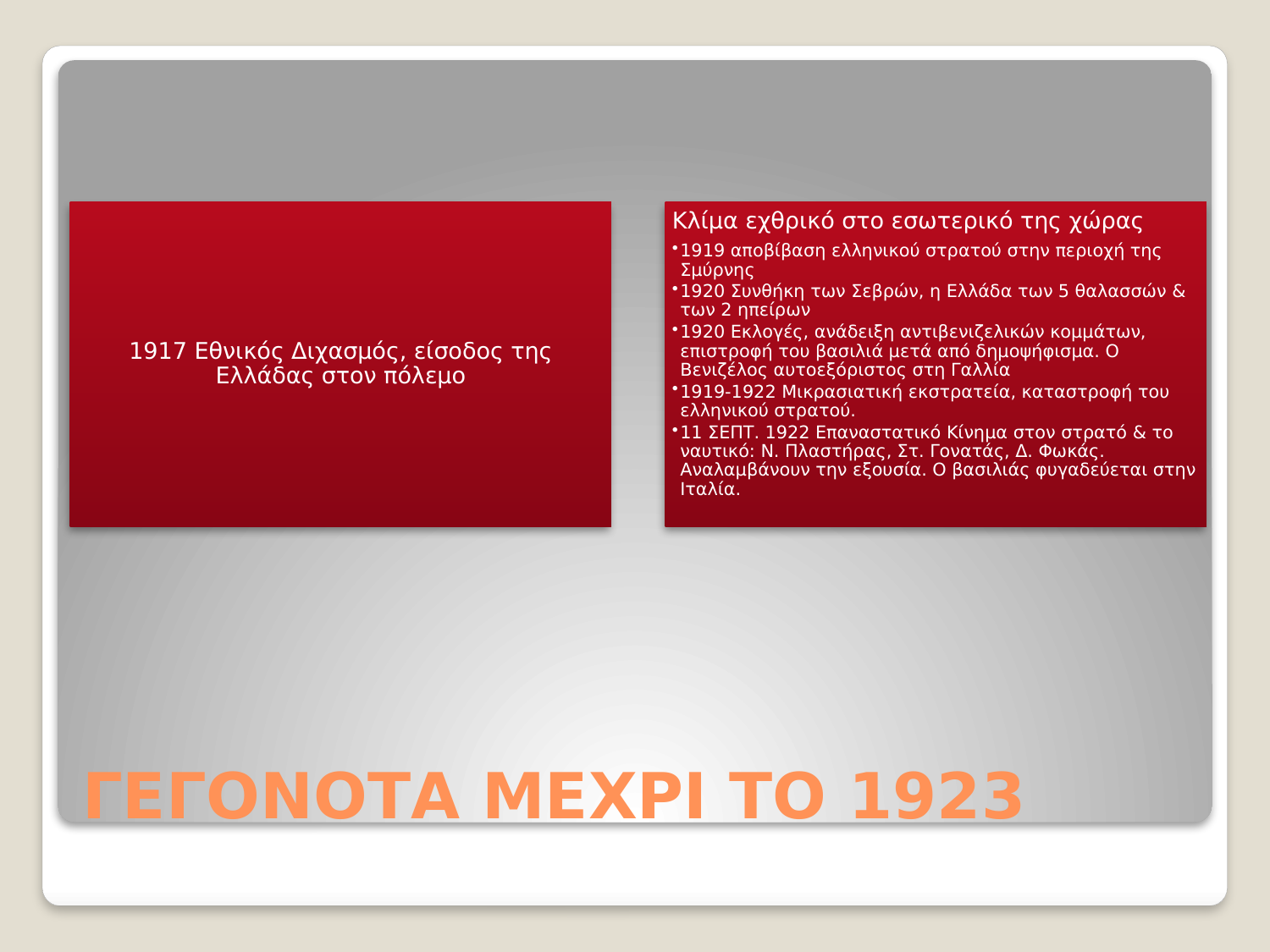

1917 Εθνικός Διχασμός, είσοδος της Ελλάδας στον πόλεμο
Κλίμα εχθρικό στο εσωτερικό της χώρας
1919 αποβίβαση ελληνικού στρατού στην περιοχή της Σμύρνης
1920 Συνθήκη των Σεβρών, η Ελλάδα των 5 θαλασσών & των 2 ηπείρων
1920 Εκλογές, ανάδειξη αντιβενιζελικών κομμάτων, επιστροφή του βασιλιά μετά από δημοψήφισμα. Ο Βενιζέλος αυτοεξόριστος στη Γαλλία
1919-1922 Μικρασιατική εκστρατεία, καταστροφή του ελληνικού στρατού.
11 ΣΕΠΤ. 1922 Επαναστατικό Κίνημα στον στρατό & το ναυτικό: Ν. Πλαστήρας, Στ. Γονατάς, Δ. Φωκάς. Αναλαμβάνουν την εξουσία. Ο βασιλιάς φυγαδεύεται στην Ιταλία.
# ΓΕΓΟΝΟΤΑ ΜΕΧΡΙ ΤΟ 1923